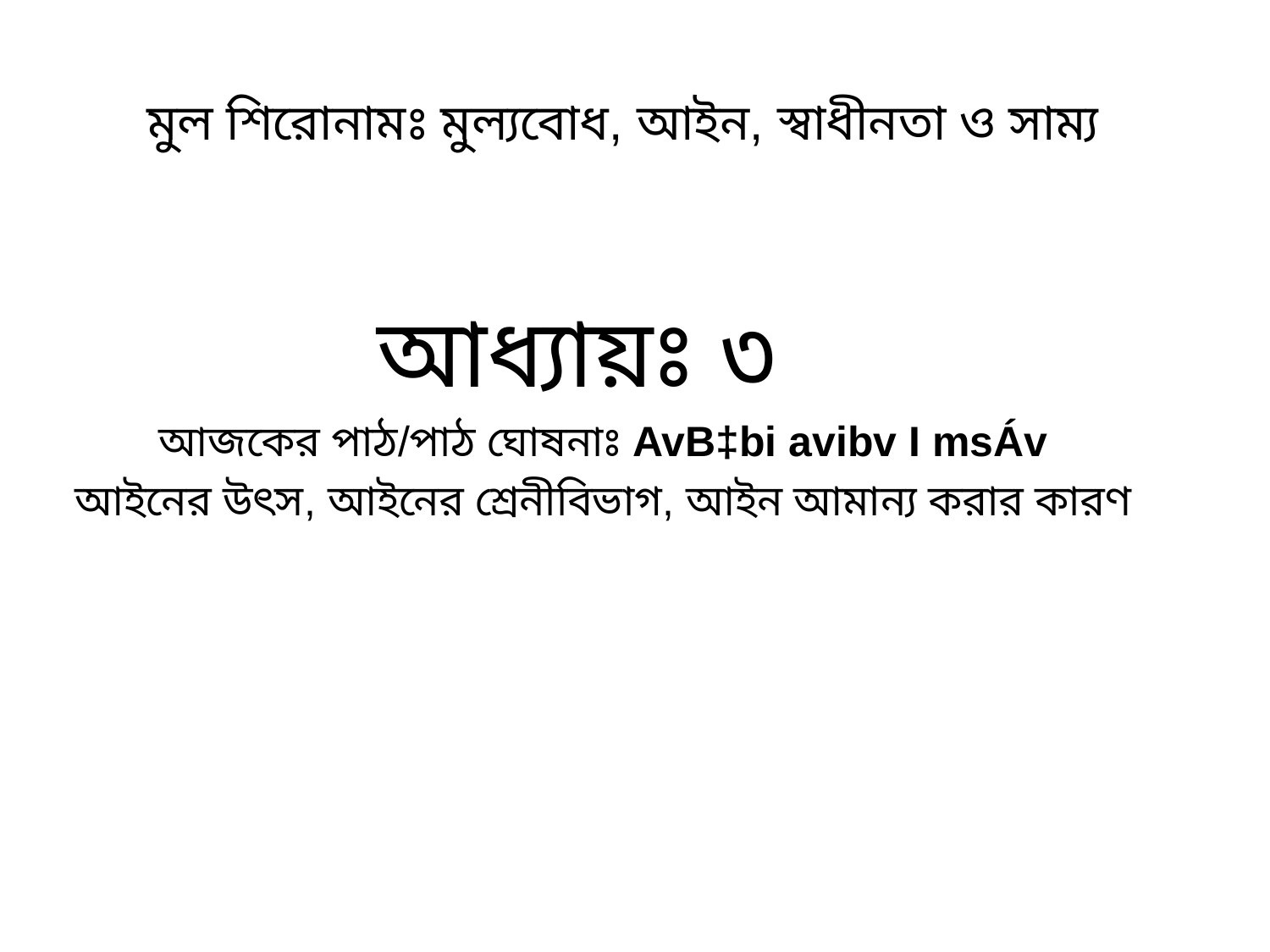

# মুল শিরোনামঃ মুল্যবোধ, আইন, স্বাধীনতা ও সাম্য
আধ্যায়ঃ ৩
আজকের পাঠ/পাঠ ঘোষনাঃ AvB‡bi avibv I msÁv
আইনের উৎস, আইনের শ্রেনীবিভাগ, আইন আমান্য করার কারণ